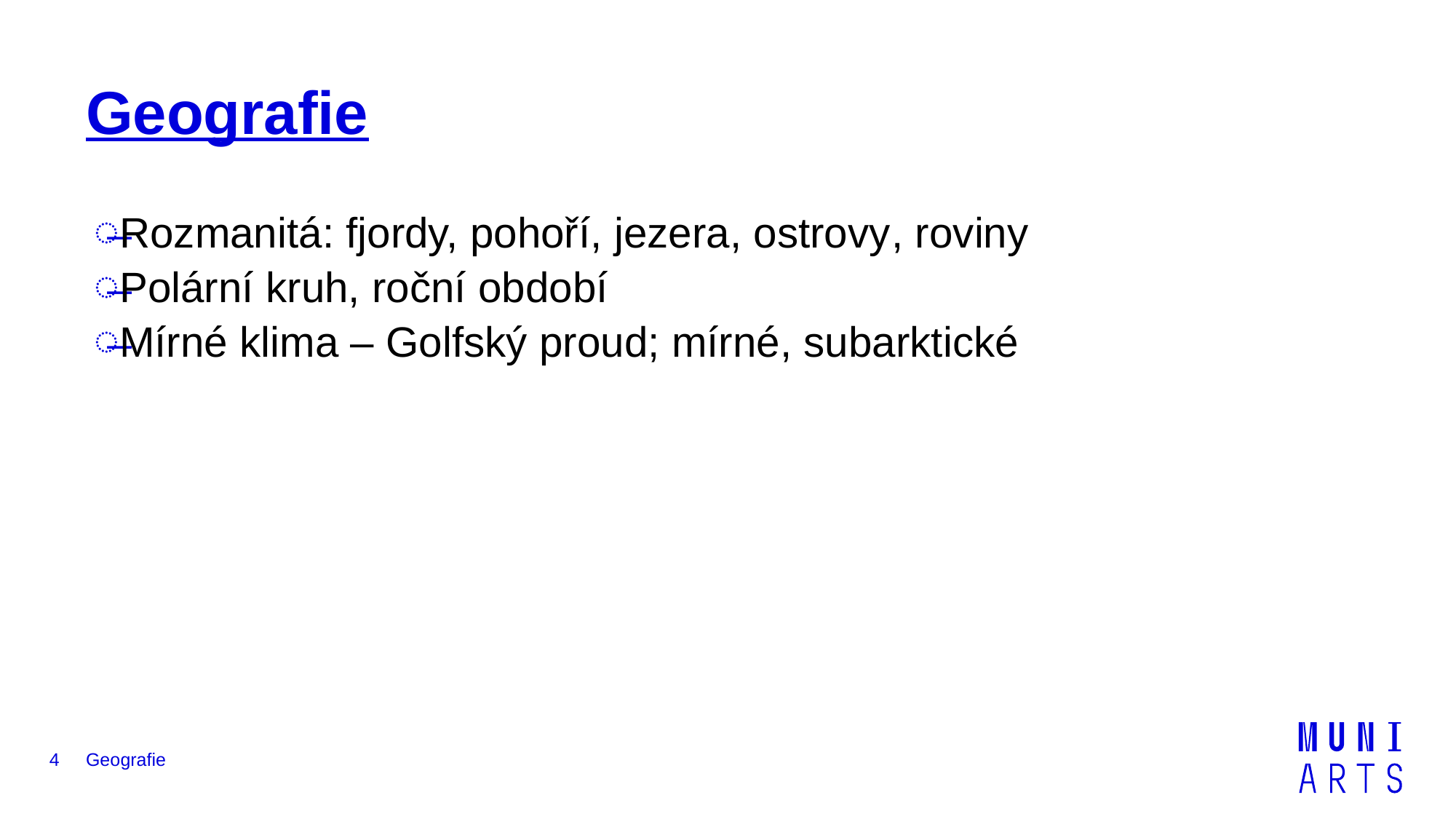

# Geografie
Rozmanitá: fjordy, pohoří, jezera, ostrovy, roviny
Polární kruh, roční období
Mírné klima – Golfský proud; mírné, subarktické
4
Geografie